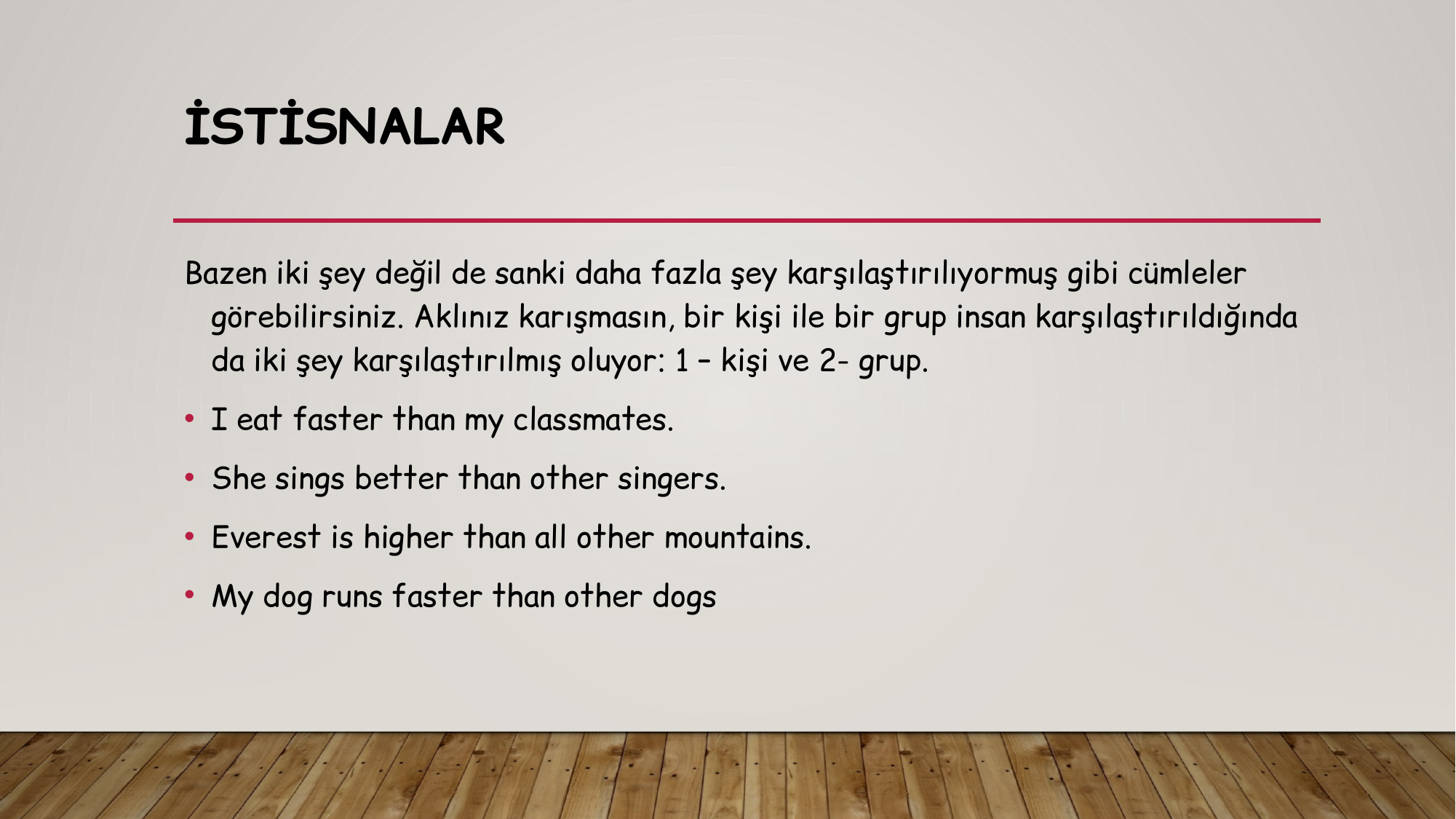

# İstİsnalar
Bazen iki şey değil de sanki daha fazla şey karşılaştırılıyormuş gibi cümleler görebilirsiniz. Aklınız karışmasın, bir kişi ile bir grup insan karşılaştırıldığında da iki şey karşılaştırılmış oluyor: 1 – kişi ve 2- grup.
I eat faster than my classmates.
She sings better than other singers.
Everest is higher than all other mountains.
My dog runs faster than other dogs